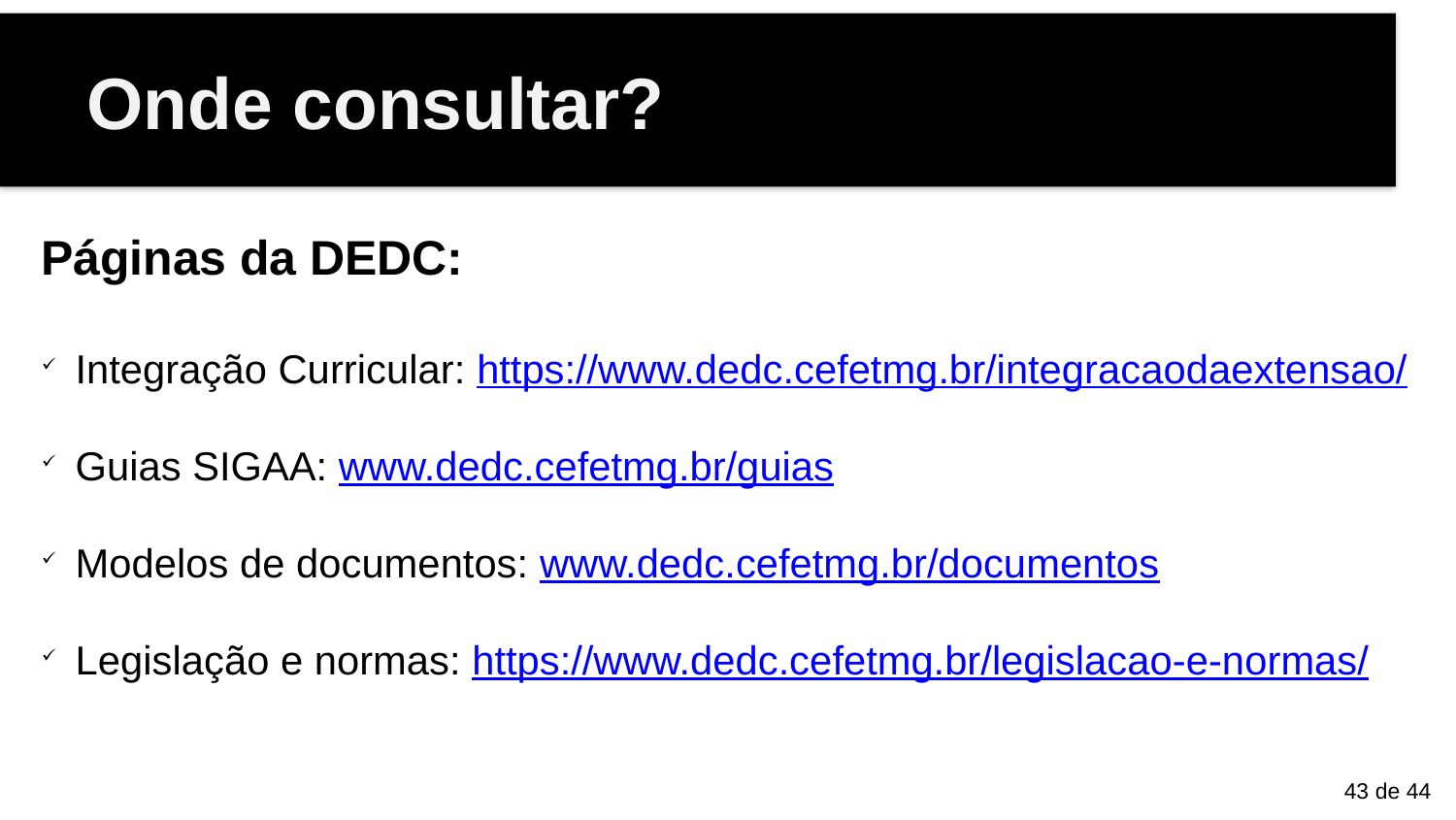

Onde consultar?
Páginas da DEDC:

Integração Curricular: https://www.dedc.cefetmg.br/integracaodaextensao/

Guias SIGAA: www.dedc.cefetmg.br/guias

Modelos de documentos: www.dedc.cefetmg.br/documentos

Legislação e normas: https://www.dedc.cefetmg.br/legislacao-e-normas/
43 de 44